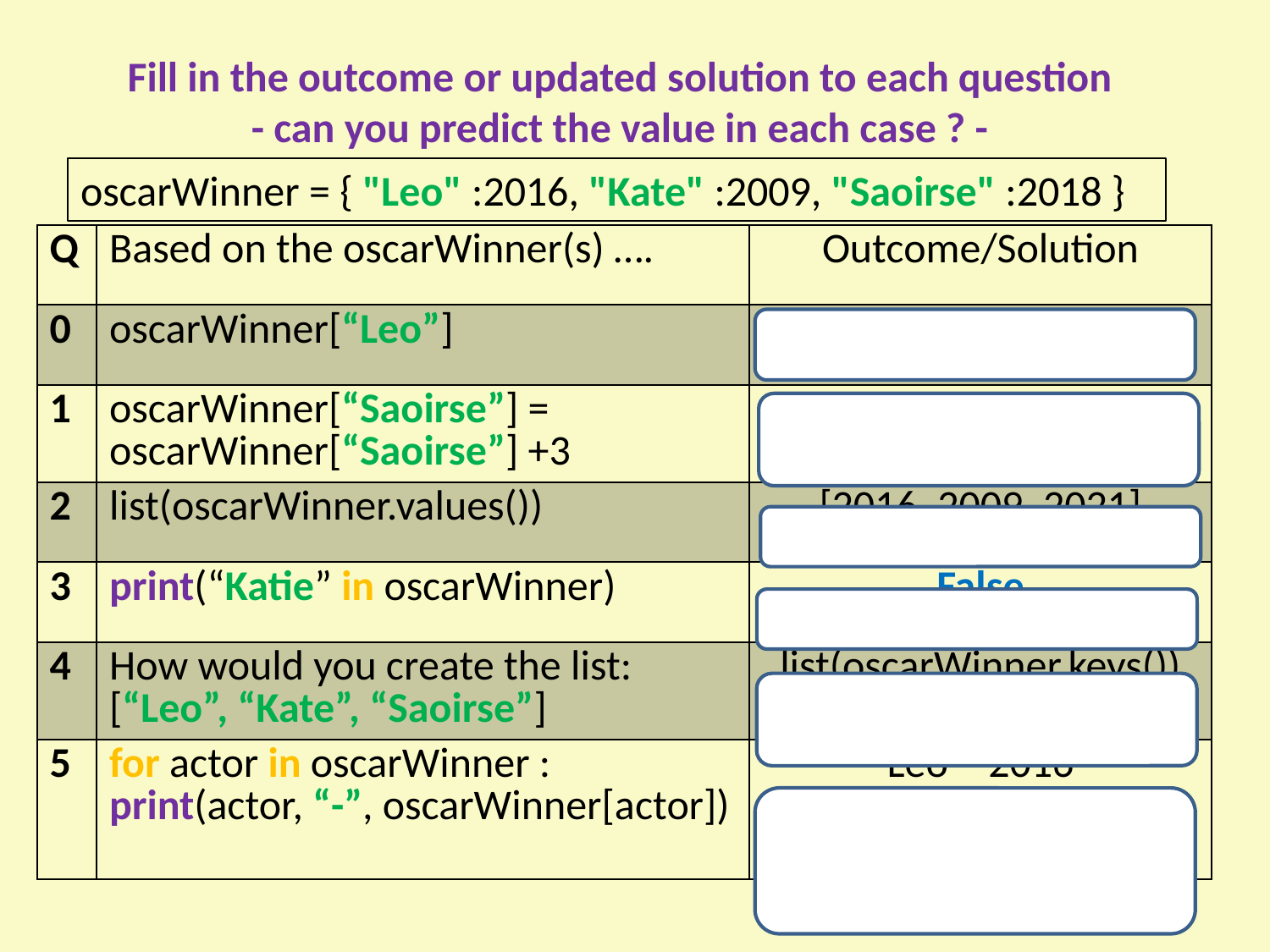

Fill in the outcome or updated solution to each question
- can you predict the value in each case ? -
oscarWinner = { "Leo" :2016, "Kate" :2009, "Saoirse" :2018 }
| Q | Based on the oscarWinner(s) …. | Outcome/Solution |
| --- | --- | --- |
| 0 | oscarWinner[“Leo”] | 2016 |
| 1 | oscarWinner[“Saoirse”] = oscarWinner[“Saoirse”] +3 | 2021 |
| 2 | list(oscarWinner.values()) | [2016, 2009, 2021] |
| 3 | print(“Katie” in oscarWinner) | False |
| 4 | How would you create the list: [“Leo”, “Kate”, “Saoirse”] | list(oscarWinner.keys()) |
| 5 | for actor in oscarWinner : print(actor, “-”, oscarWinner[actor]) | Leo – 2016 Kate – 2009 Saoirse - 2021 |